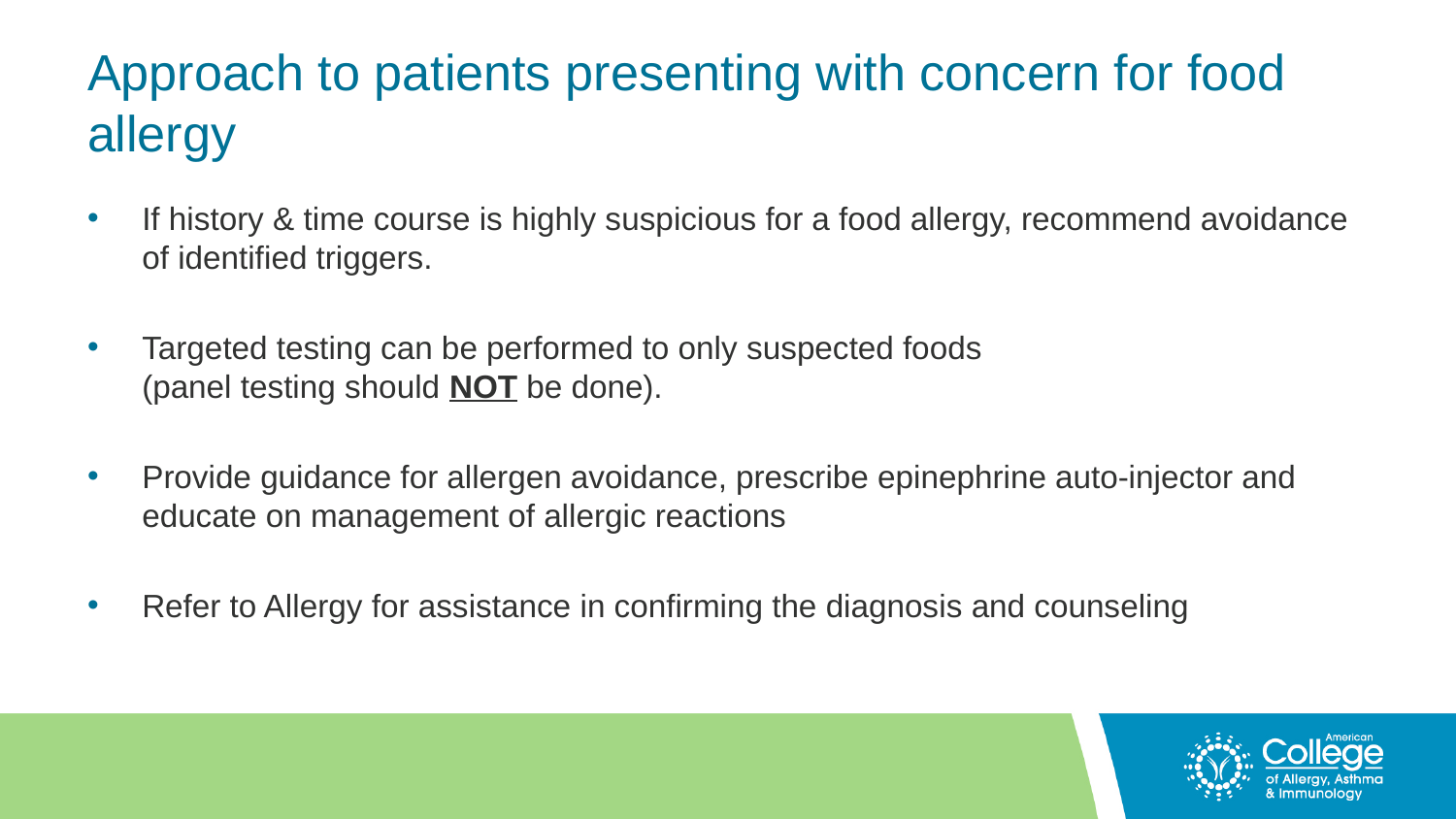

# Approach to patients presenting with concern for food allergy
If history & time course is highly suspicious for a food allergy, recommend avoidance of identified triggers.

Targeted testing can be performed to only suspected foods
(panel testing should NOT be done).

Provide guidance for allergen avoidance, prescribe epinephrine auto-injector and educate on management of allergic reactions

Refer to Allergy for assistance in confirming the diagnosis and counseling